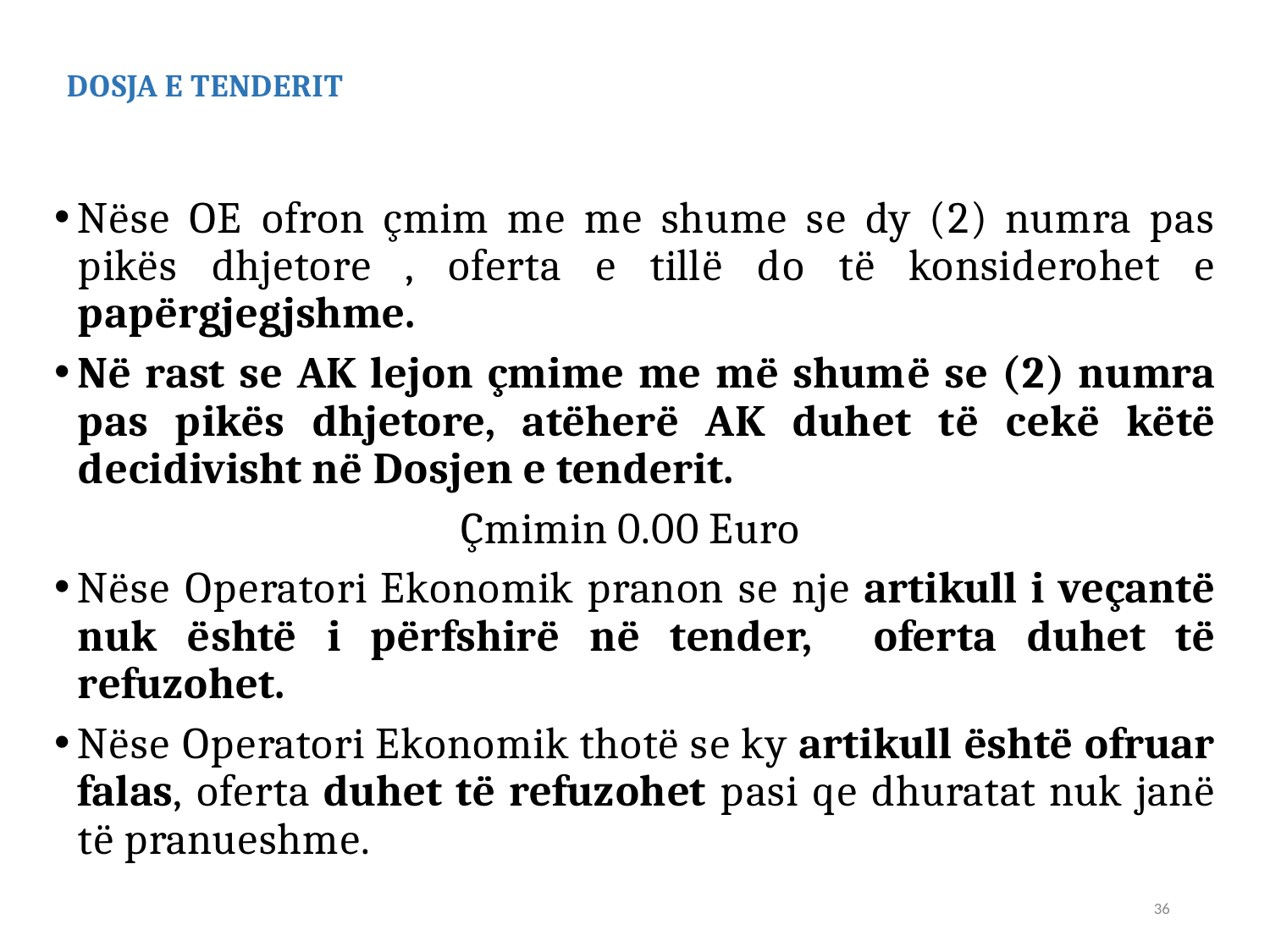

# DOSJA E TENDERIT
Nëse OE ofron çmim me me shume se dy (2) numra pas pikës dhjetore , oferta e tillë do të konsiderohet e papërgjegjshme.
Në rast se AK lejon çmime me më shumë se (2) numra pas pikës dhjetore, atëherë AK duhet të cekë këtë decidivisht në Dosjen e tenderit.
Çmimin 0.00 Euro
Nëse Operatori Ekonomik pranon se nje artikull i veçantë nuk është i përfshirë në tender,  oferta duhet të refuzohet.
Nëse Operatori Ekonomik thotë se ky artikull është ofruar falas, oferta duhet të refuzohet pasi qe dhuratat nuk janë të pranueshme.

36